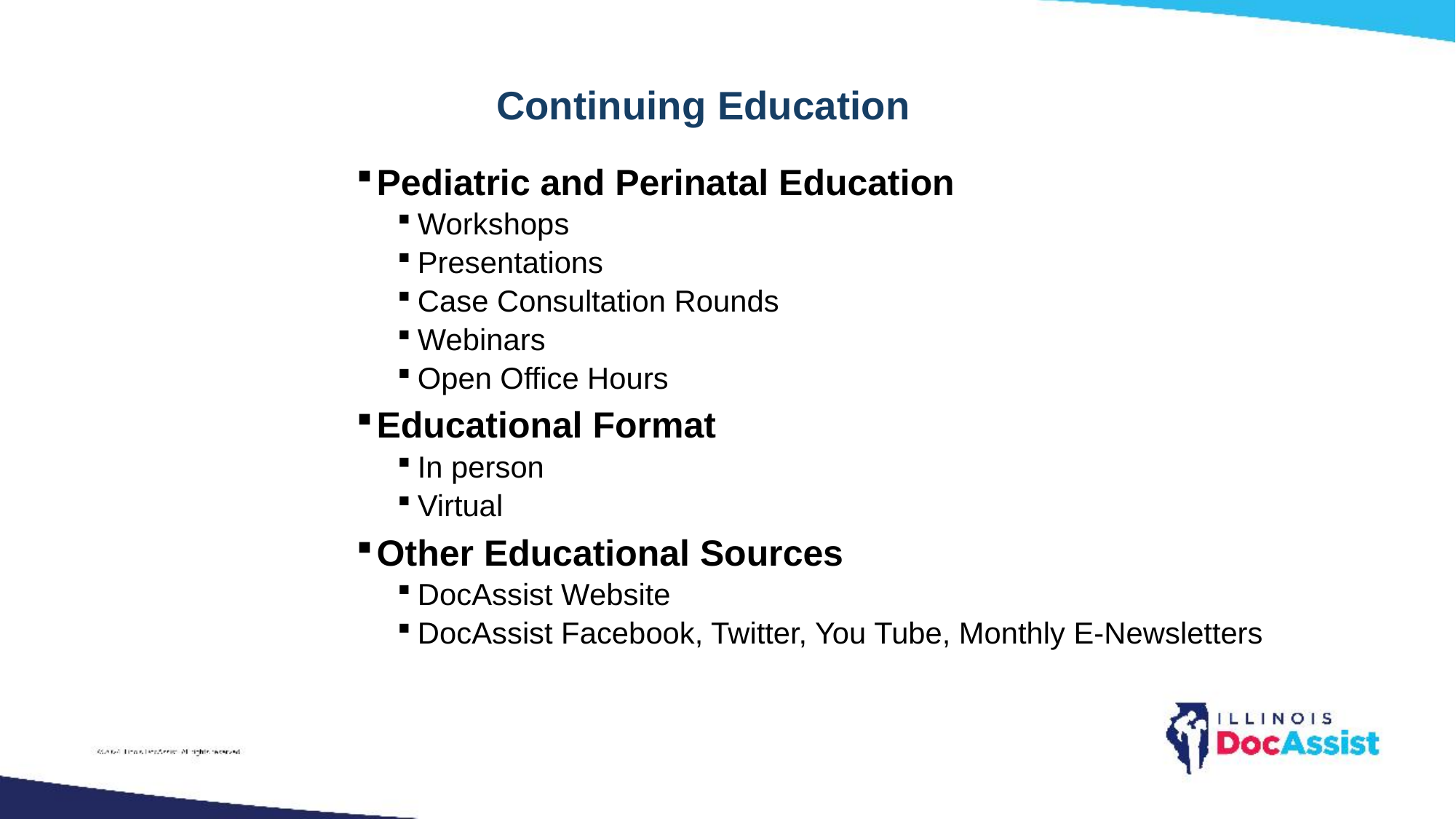

Continuing Education
Pediatric and Perinatal Education
Workshops
Presentations
Case Consultation Rounds
Webinars
Open Office Hours
Educational Format
In person
Virtual
Other Educational Sources
DocAssist Website
DocAssist Facebook, Twitter, You Tube, Monthly E-Newsletters